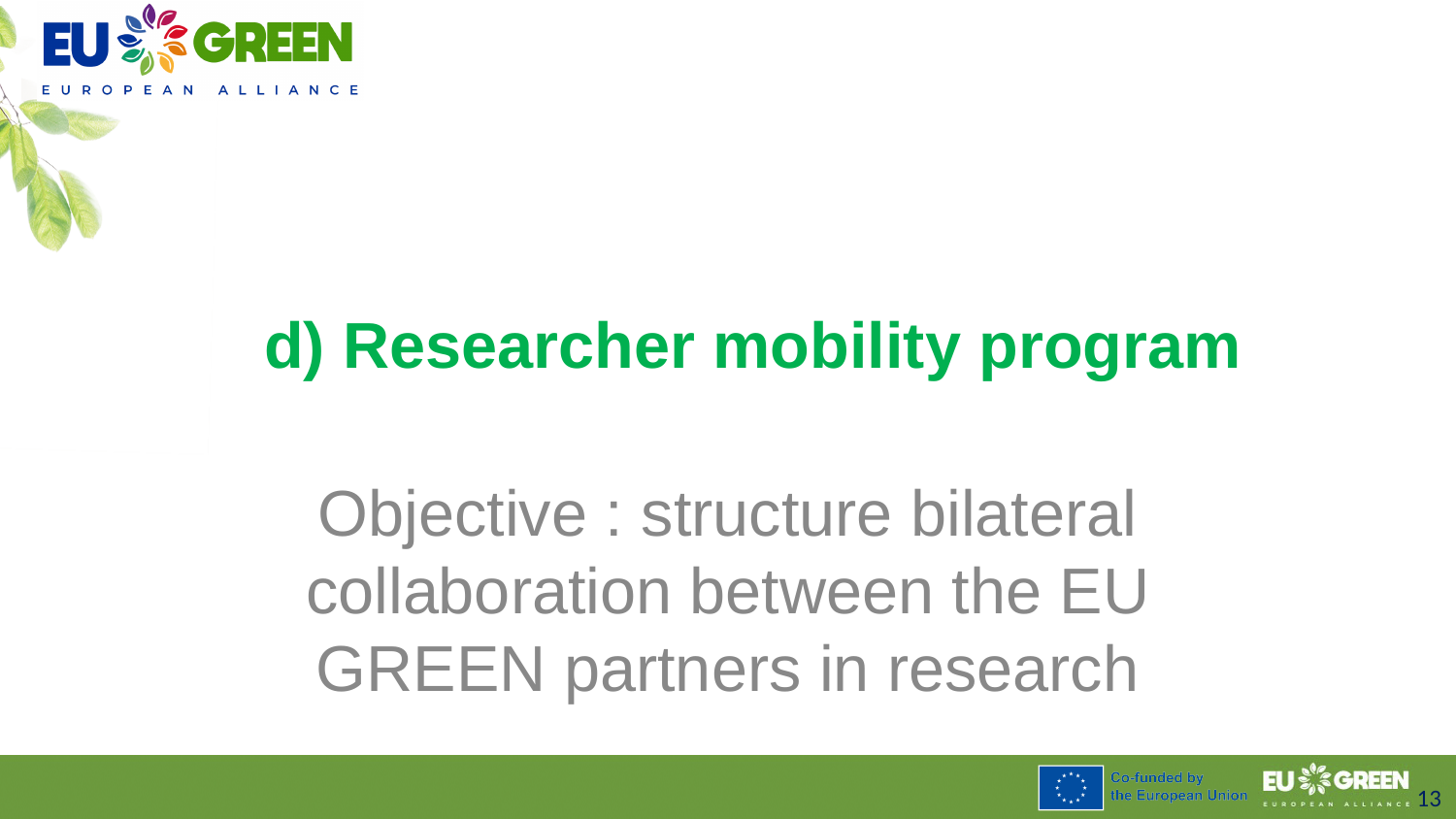

# d) Researcher mobility program
Objective : structure bilateral collaboration between the EU GREEN partners in research
13